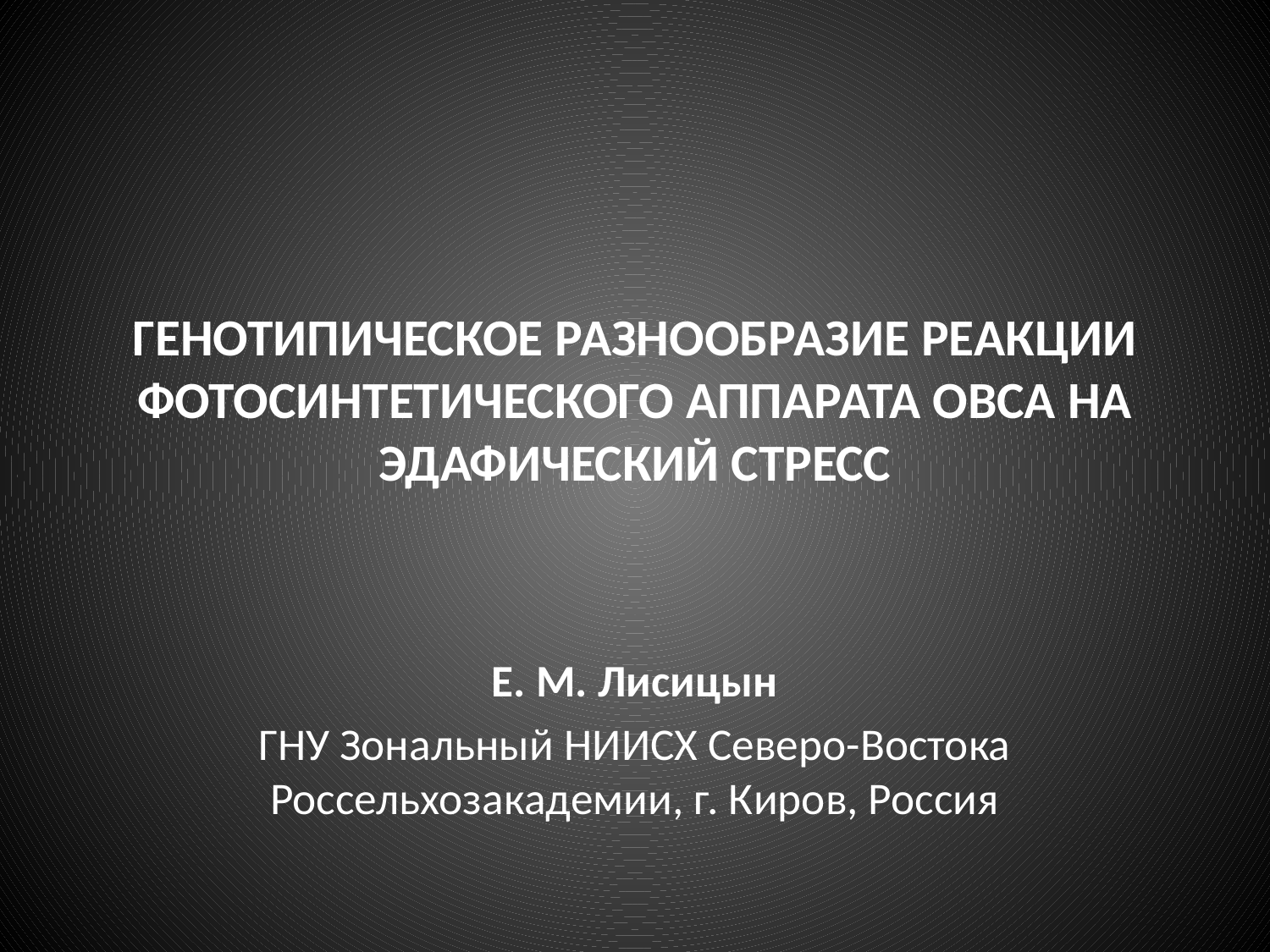

# ГЕНОТИПИЧЕСКОЕ РАЗНООБРАЗИЕ РЕАКЦИИ ФОТОСИНТЕТИЧЕСКОГО АППАРАТА ОВСА НА ЭДАФИЧЕСКИЙ СТРЕСС
Е. М. Лисицын
ГНУ Зональный НИИСХ Северо-Востока Россельхозакадемии, г. Киров, Россия